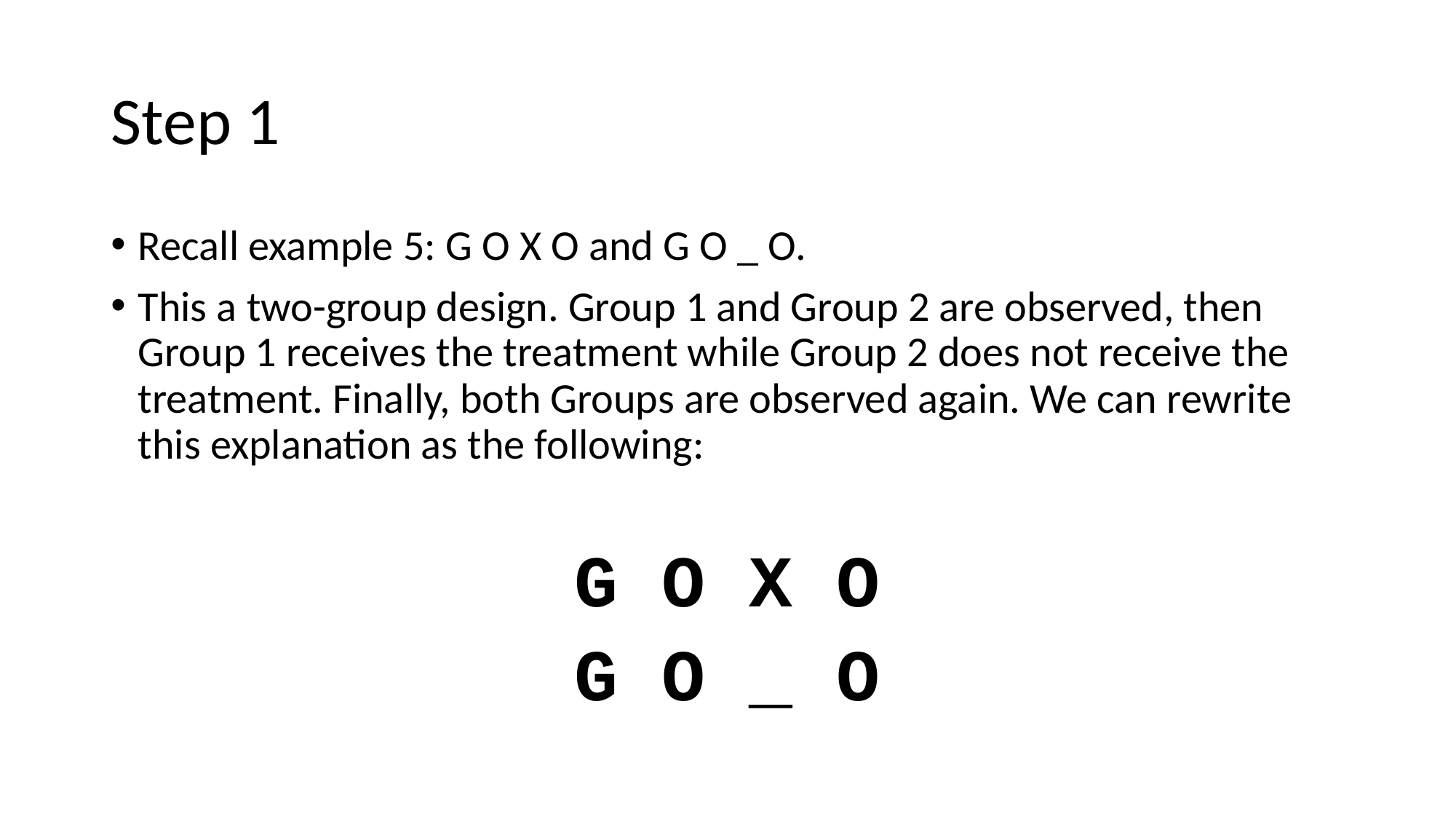

# Step 1
Recall example 5: G O X O and G O _ O.
This a two-group design. Group 1 and Group 2 are observed, then Group 1 receives the treatment while Group 2 does not receive the treatment. Finally, both Groups are observed again. We can rewrite this explanation as the following:

G O X O
G O _ O